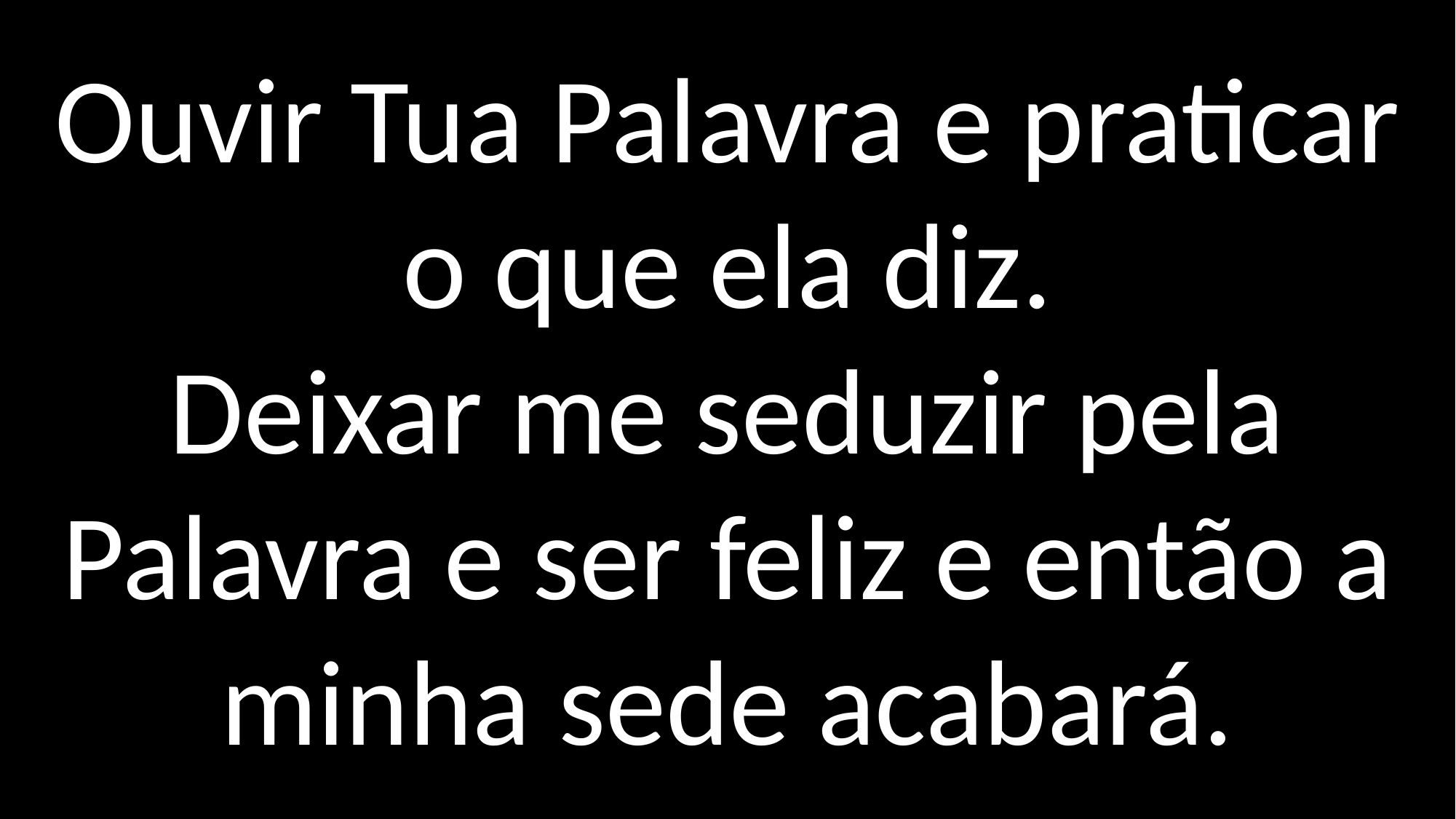

Ouvir Tua Palavra e praticar o que ela diz.
Deixar me seduzir pela Palavra e ser feliz e então a minha sede acabará.